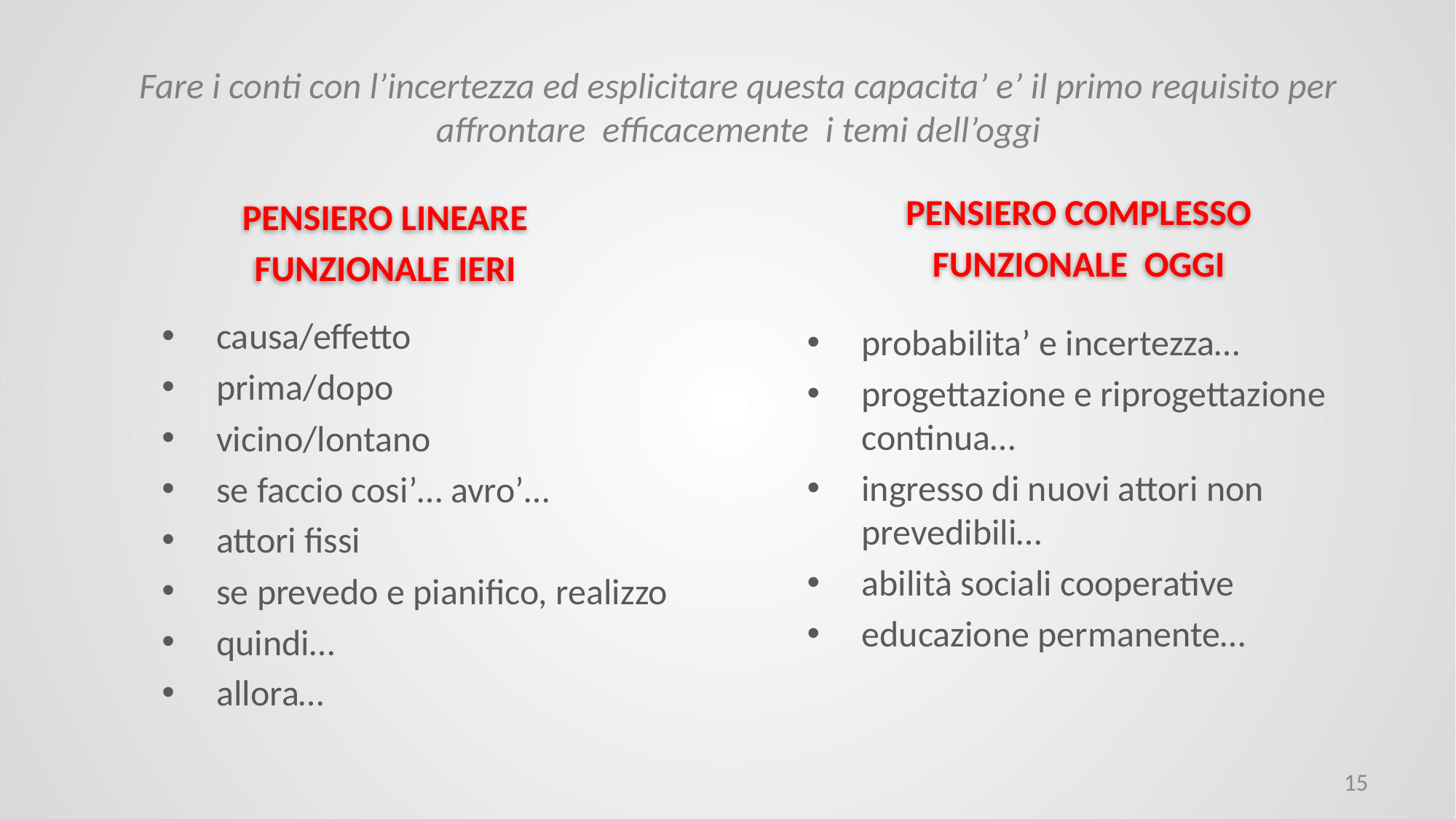

# Fare i conti con l’incertezza ed esplicitare questa capacita’ e’ il primo requisito per affrontare  efficacemente  i temi dell’oggi
pensiero complesso
funzionale  oggi
pensiero lineare
funzionale ieri
causa/effetto
prima/dopo
vicino/lontano
se faccio cosi’… avro’…
attori fissi
se prevedo e pianifico, realizzo
quindi…
allora…

probabilita’ e incertezza…
progettazione e riprogettazione continua…
ingresso di nuovi attori non prevedibili…
abilità sociali cooperative
educazione permanente…
15